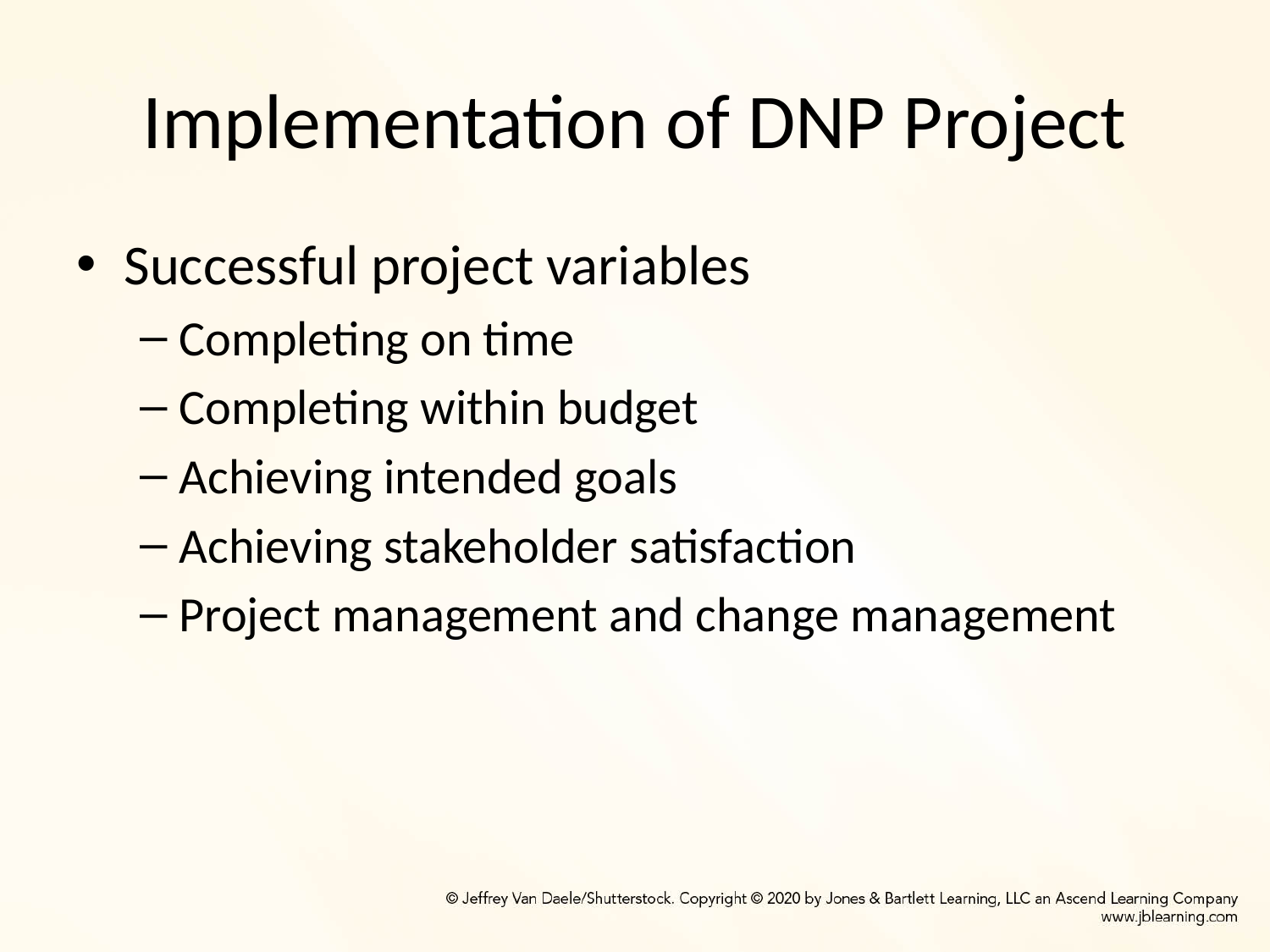

# Implementation of DNP Project
Successful project variables
Completing on time
Completing within budget
Achieving intended goals
Achieving stakeholder satisfaction
Project management and change management